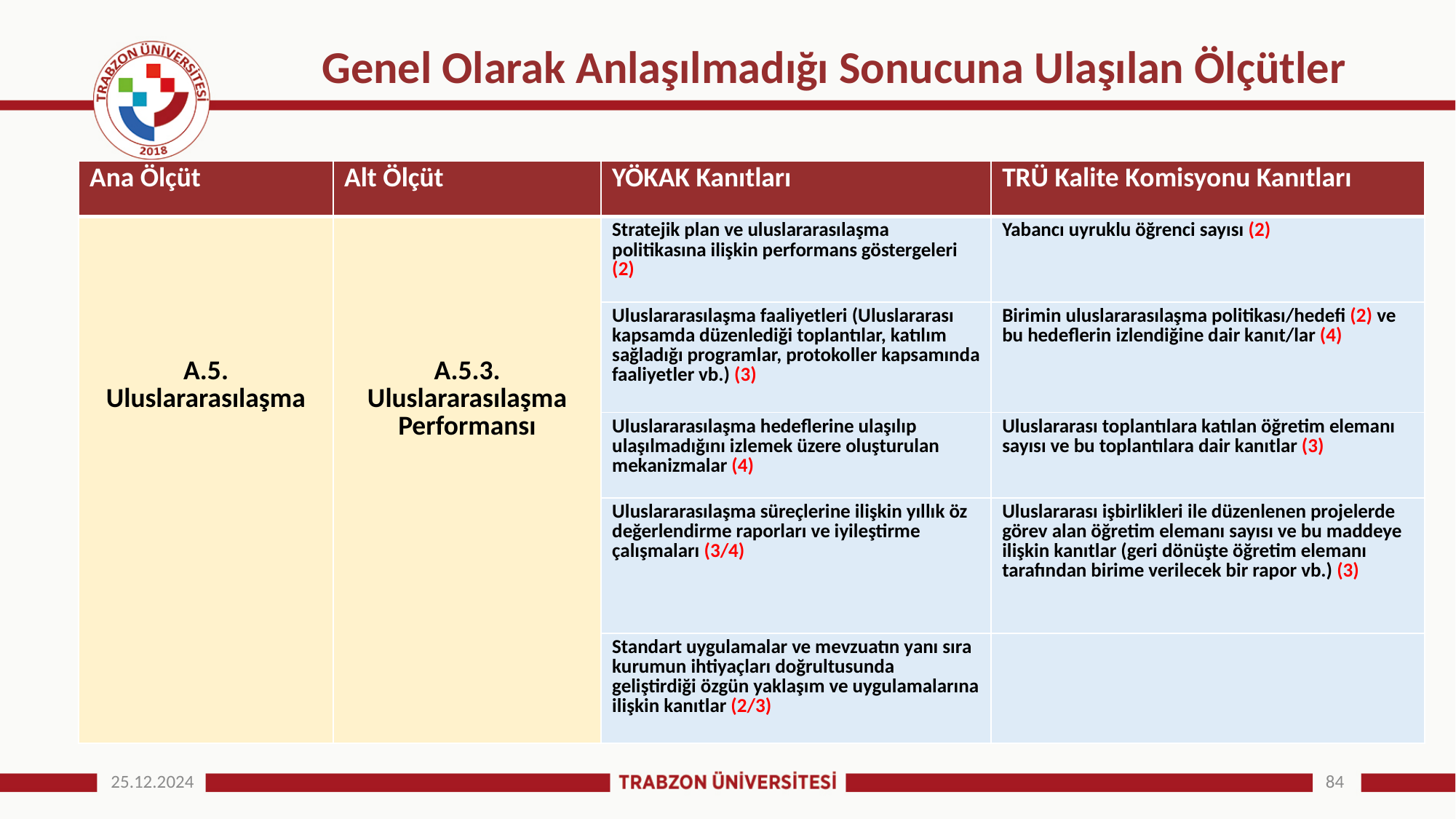

# Genel Olarak Anlaşılmadığı Sonucuna Ulaşılan Ölçütler
| Ana Ölçüt | Alt Ölçüt | YÖKAK Kanıtları | TRÜ Kalite Komisyonu Kanıtları |
| --- | --- | --- | --- |
| A.5. Uluslararasılaşma | A.5.3. Uluslararasılaşma Performansı | Stratejik plan ve uluslararasılaşma politikasına ilişkin performans göstergeleri (2) | Yabancı uyruklu öğrenci sayısı (2) |
|  |  | Uluslararasılaşma faaliyetleri (Uluslararası kapsamda düzenlediği toplantılar, katılım sağladığı programlar, protokoller kapsamında faaliyetler vb.) (3) | Birimin uluslararasılaşma politikası/hedefi (2) ve bu hedeflerin izlendiğine dair kanıt/lar (4) |
|  |  | Uluslararasılaşma hedeflerine ulaşılıp ulaşılmadığını izlemek üzere oluşturulan mekanizmalar (4) | Uluslararası toplantılara katılan öğretim elemanı sayısı ve bu toplantılara dair kanıtlar (3) |
|  |  | Uluslararasılaşma süreçlerine ilişkin yıllık öz değerlendirme raporları ve iyileştirme çalışmaları (3/4) | Uluslararası işbirlikleri ile düzenlenen projelerde görev alan öğretim elemanı sayısı ve bu maddeye ilişkin kanıtlar (geri dönüşte öğretim elemanı tarafından birime verilecek bir rapor vb.) (3) |
|  |  | Standart uygulamalar ve mevzuatın yanı sıra kurumun ihtiyaçları doğrultusunda geliştirdiği özgün yaklaşım ve uygulamalarına ilişkin kanıtlar (2/3) |  |
25.12.2024
84